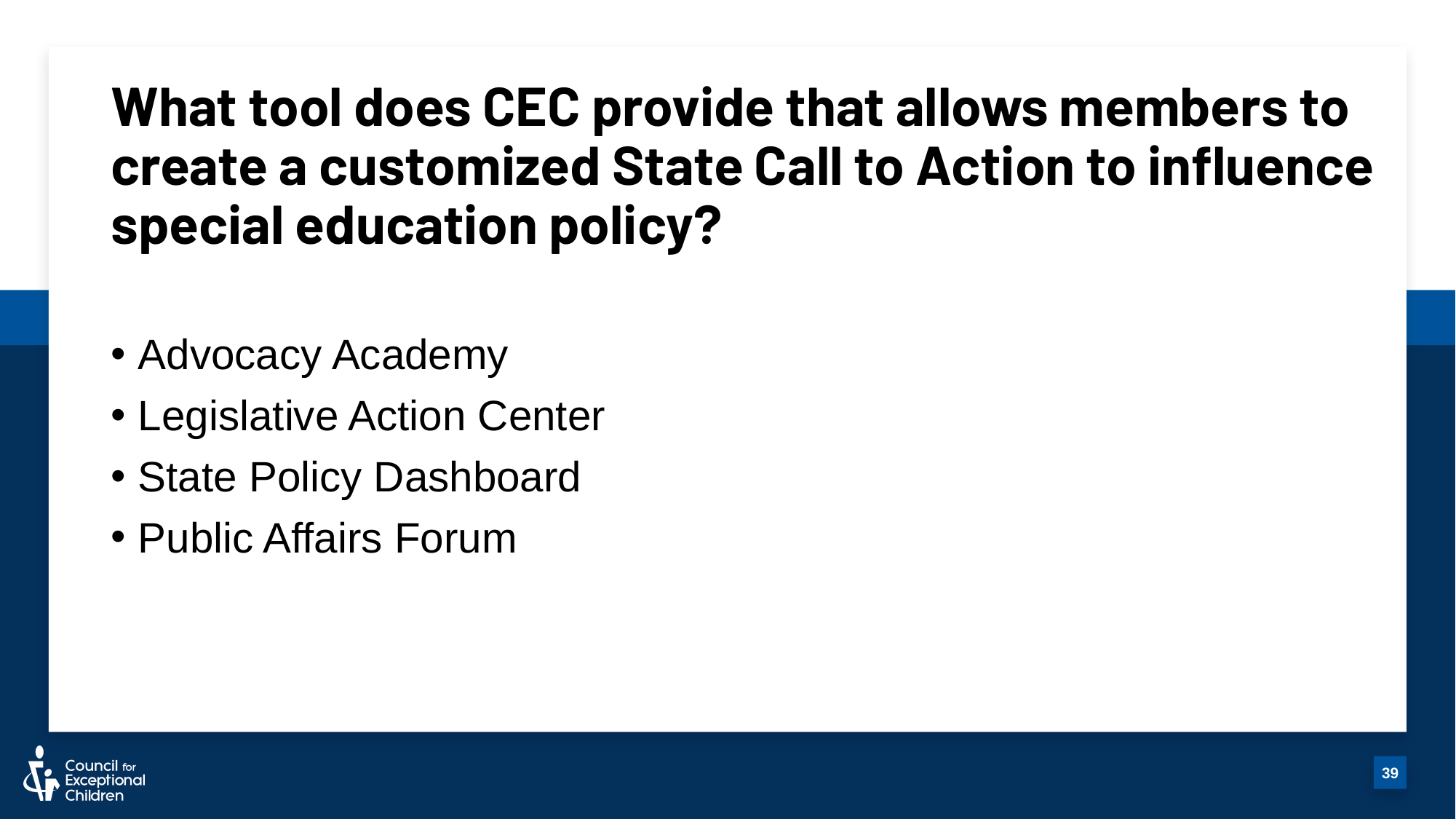

# What tool does CEC provide that allows members to create a customized State Call to Action to influence special education policy?
Advocacy Academy
Legislative Action Center
State Policy Dashboard
Public Affairs Forum